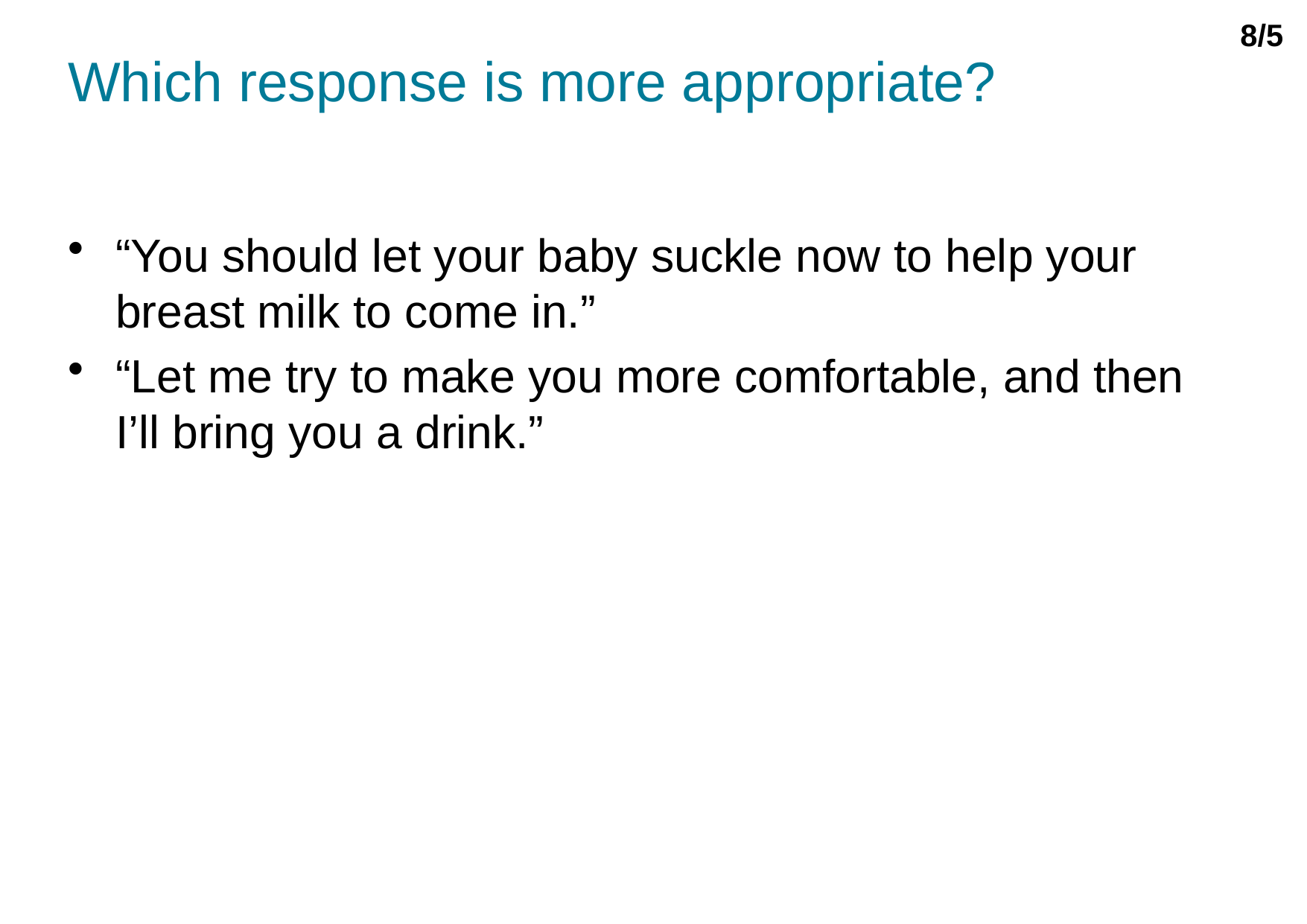

8/5
# Which response is more appropriate?
“You should let your baby suckle now to help your breast milk to come in.”
“Let me try to make you more comfortable, and then I’ll bring you a drink.”